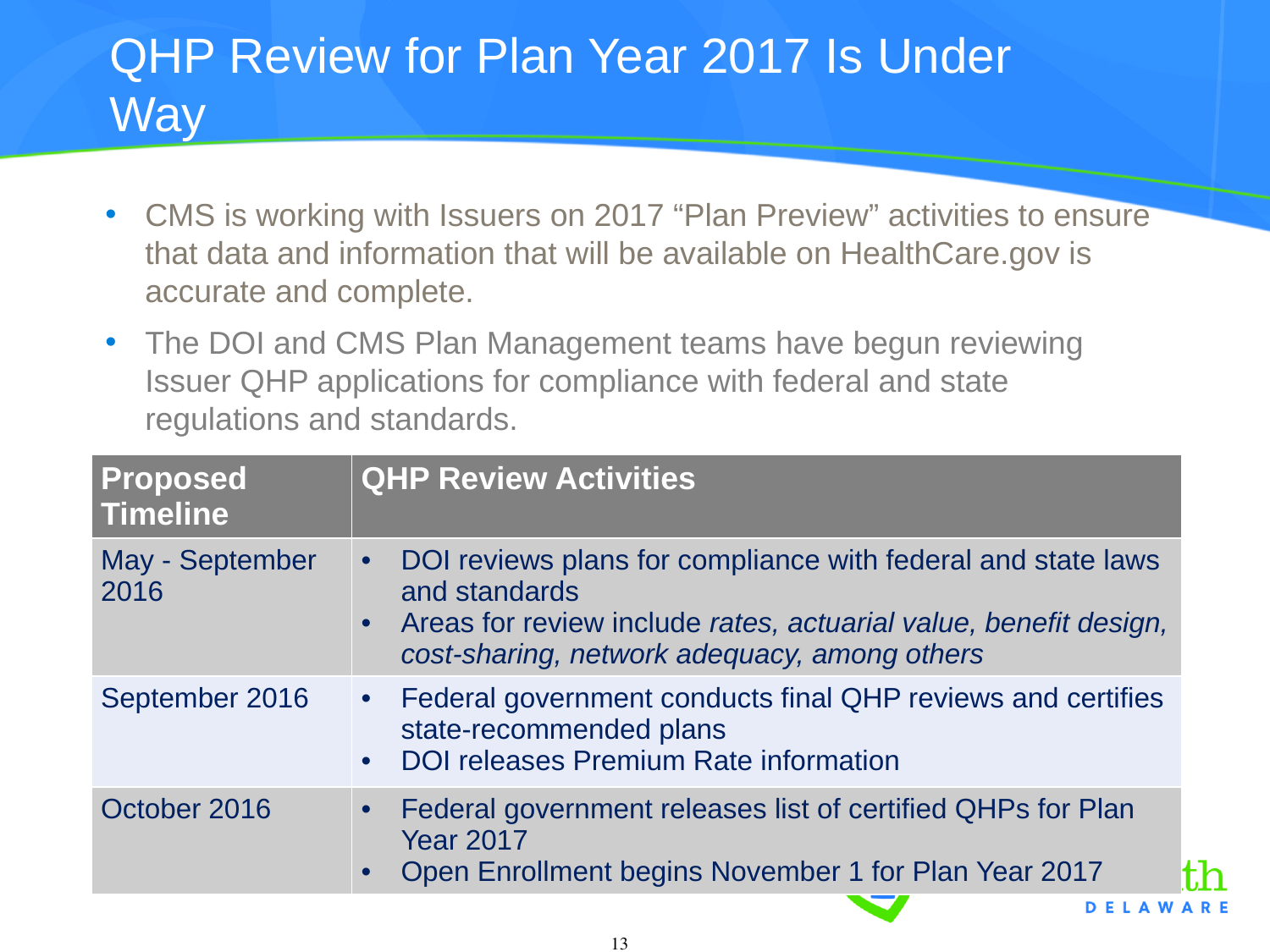

# QHP Review for Plan Year 2017 Is Under Way
CMS is working with Issuers on 2017 “Plan Preview” activities to ensure that data and information that will be available on HealthCare.gov is accurate and complete.
The DOI and CMS Plan Management teams have begun reviewing Issuer QHP applications for compliance with federal and state regulations and standards.
| Proposed Timeline | QHP Review Activities |
| --- | --- |
| May - September 2016 | DOI reviews plans for compliance with federal and state laws and standards Areas for review include rates, actuarial value, benefit design, cost-sharing, network adequacy, among others |
| September 2016 | Federal government conducts final QHP reviews and certifies state-recommended plans DOI releases Premium Rate information |
| October 2016 | Federal government releases list of certified QHPs for Plan Year 2017 Open Enrollment begins November 1 for Plan Year 2017 |
                     139